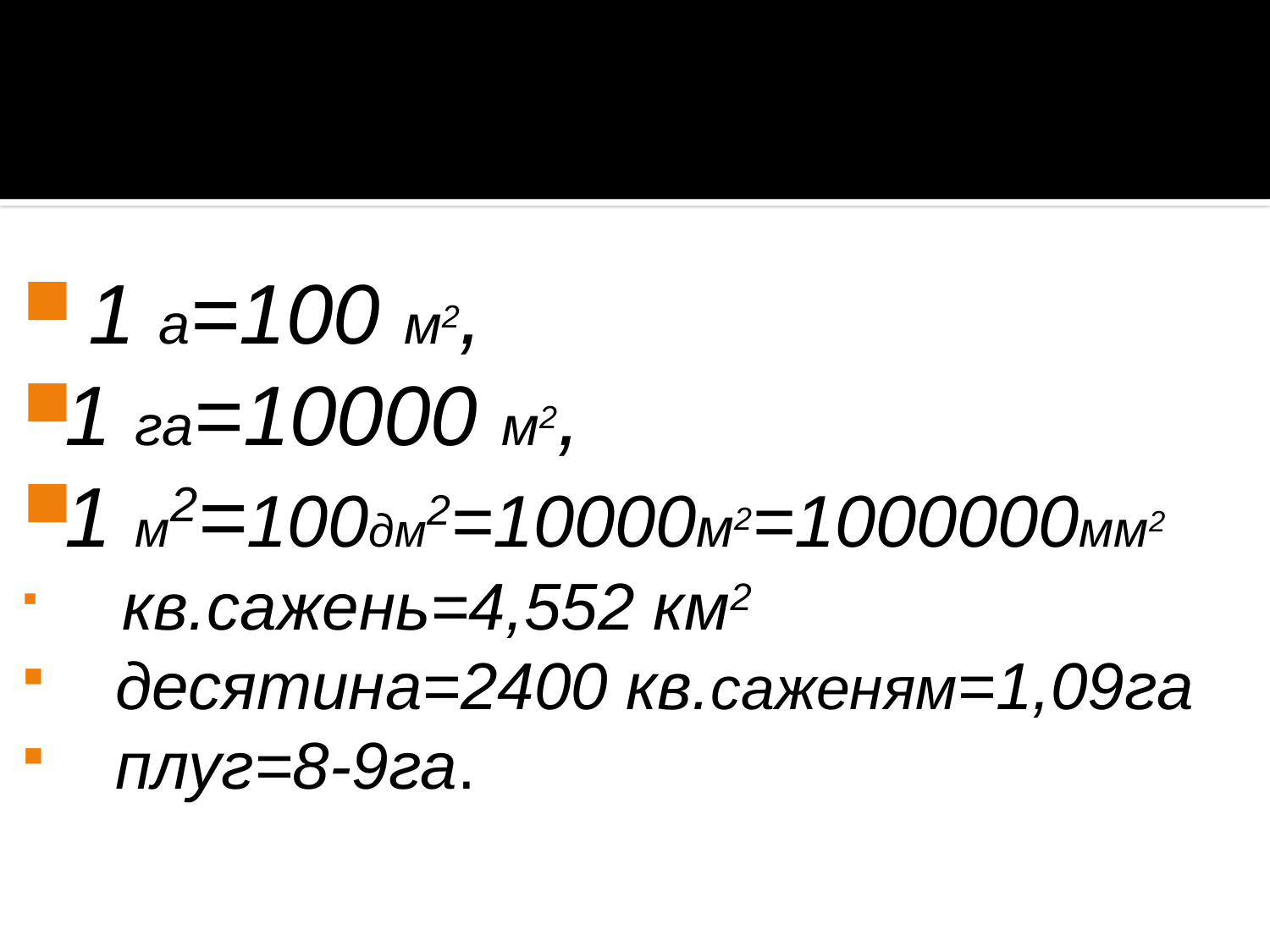

#
 1 а=100 м2,
1 га=10000 м2,
1 м2=100дм2=10000м2=1000000мм2
     кв.сажень=4,552 км2
   десятина=2400 кв.саженям=1,09га
   плуг=8-9га.